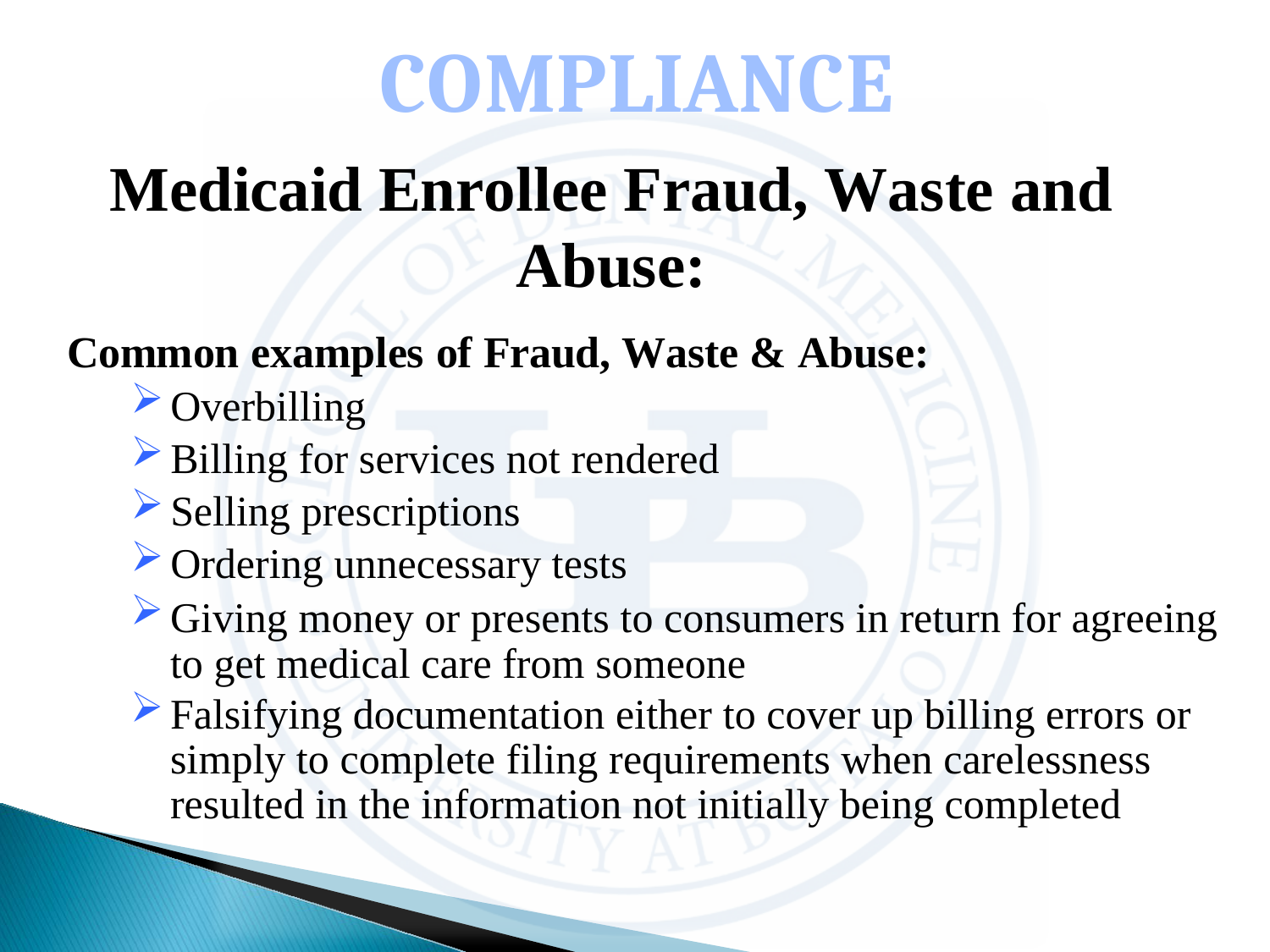

Medicaid Enrollee Fraud, Waste and Abuse:

Common examples of Fraud, Waste & Abuse:
Overbilling
Billing for services not rendered
Selling prescriptions
Ordering unnecessary tests
Giving money or presents to consumers in return for agreeing to get medical care from someone
Falsifying documentation either to cover up billing errors or simply to complete filing requirements when carelessness resulted in the information not initially being completed